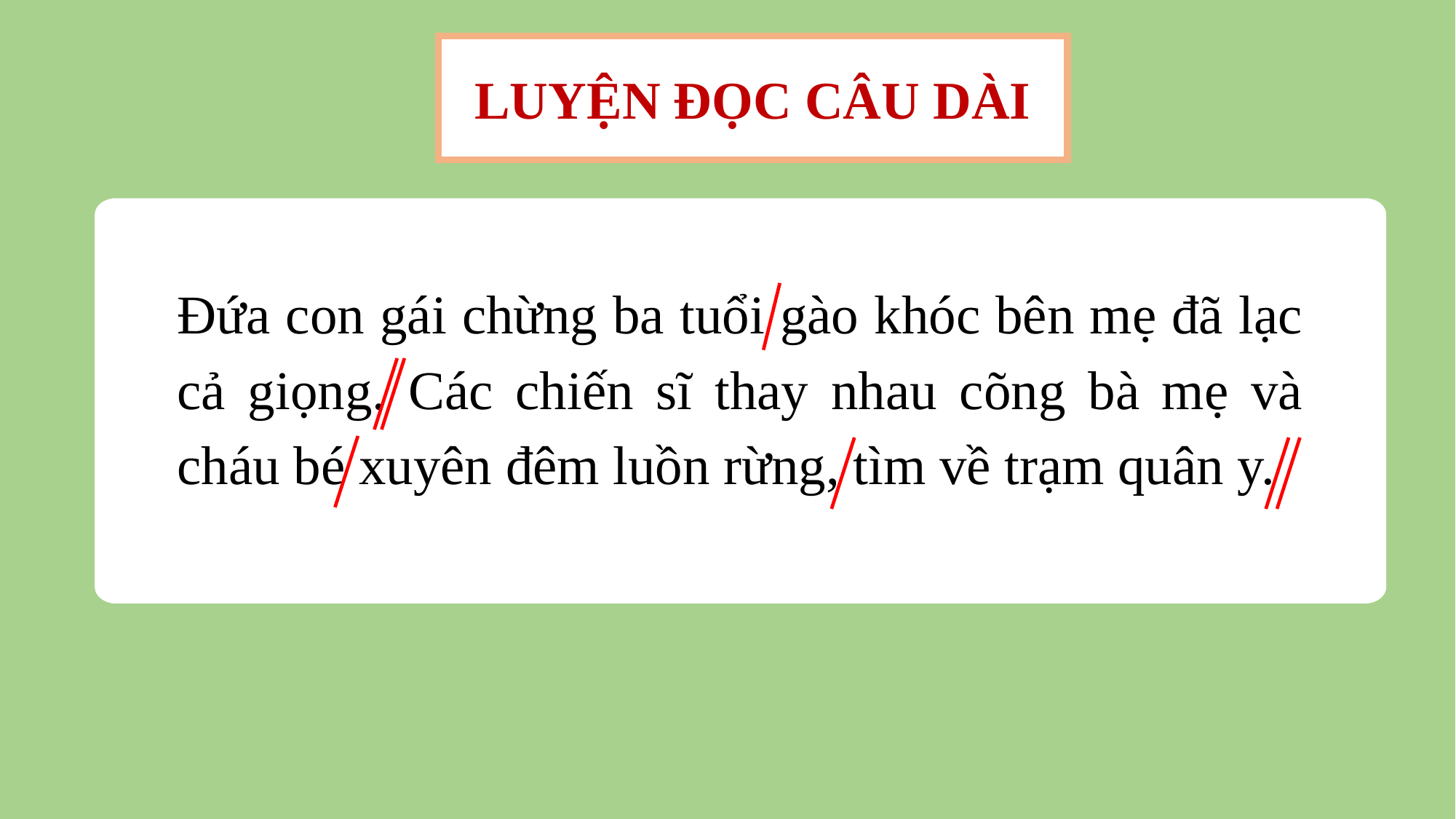

LUYỆN ĐỌC CÂU DÀI

Đứa con gái chừng ba tuổi gào khóc bên mẹ đã lạc cả giọng. Các chiến sĩ thay nhau cõng bà mẹ và cháu bé xuyên đêm luồn rừng, tìm về trạm quân y.